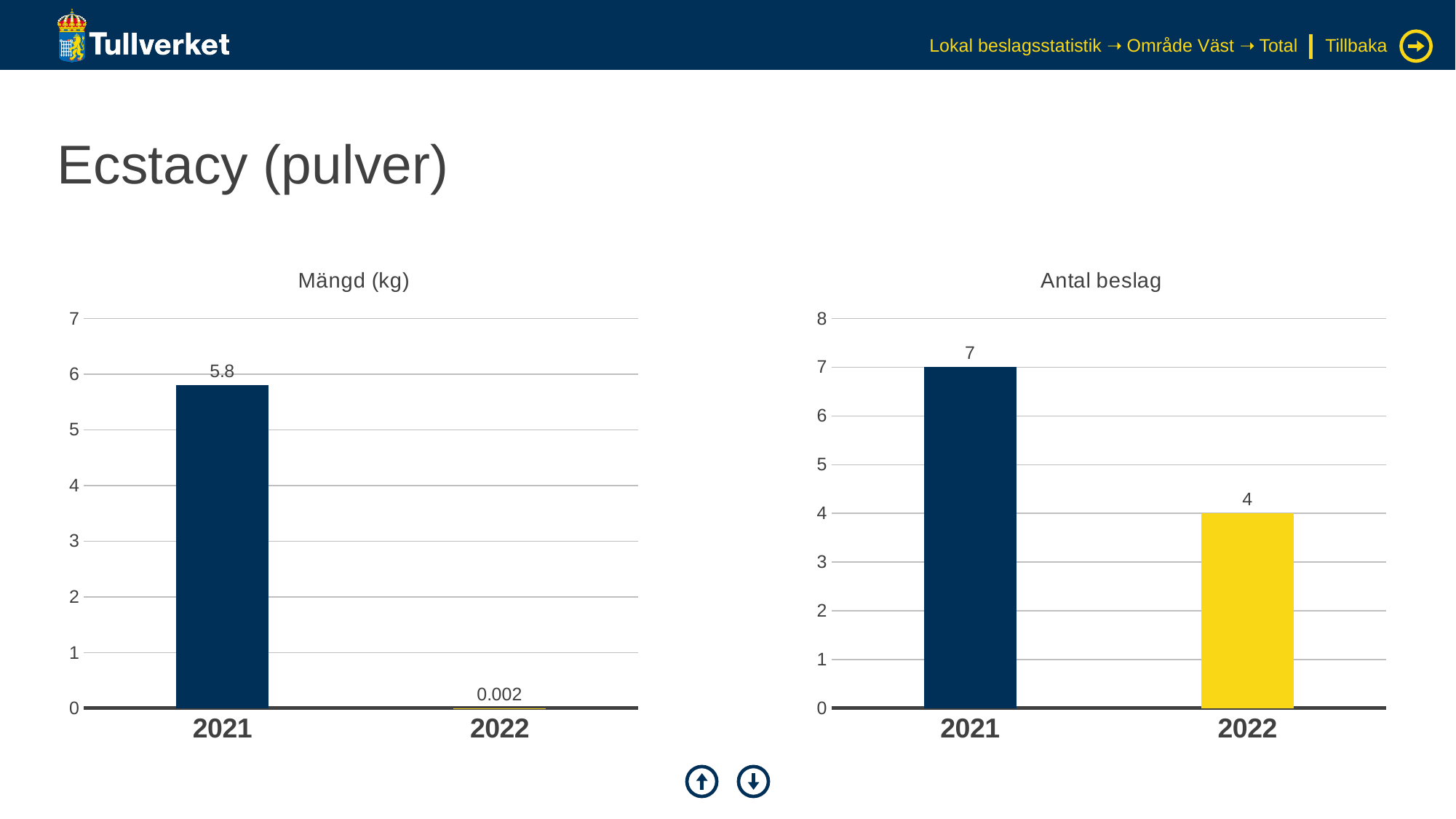

Lokal beslagsstatistik ➝ Område Väst ➝ Total
Tillbaka
# Ecstacy (pulver)

### Chart: Mängd (kg)

| Category | Serie 1 |
|---|---|
| 2021 | 5.8 |
| 2022 | 0.002 |

### Chart: Antal beslag

| Category | Serie 1 |
|---|---|
| 2021 | 7.0 |
| 2022 | 4.0 |